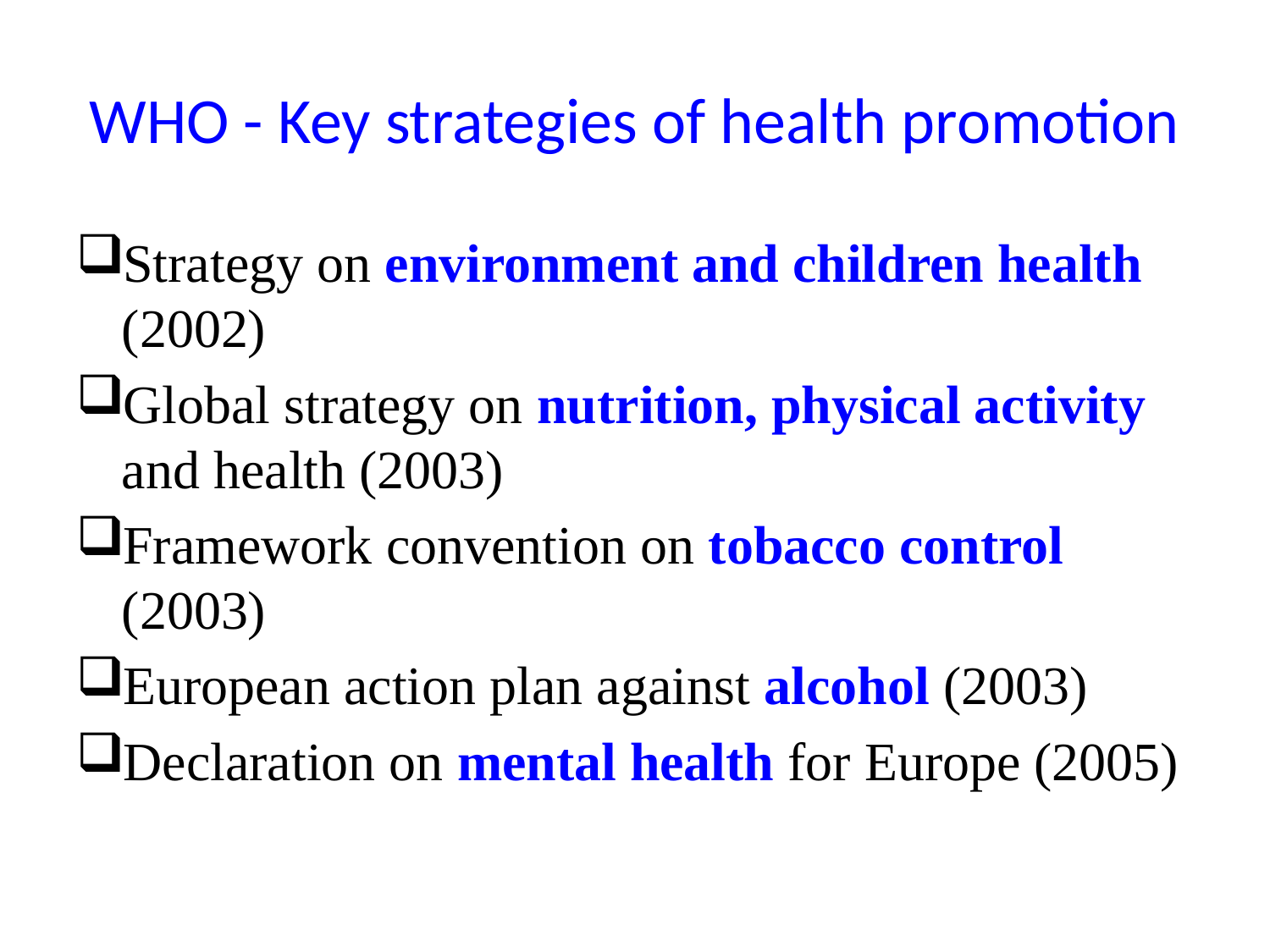

# WHO - Key strategies of health promotion
Strategy on environment and children health (2002)
Global strategy on nutrition, physical activity and health (2003)
Framework convention on tobacco control (2003)
European action plan against alcohol (2003)
Declaration on mental health for Europe (2005)